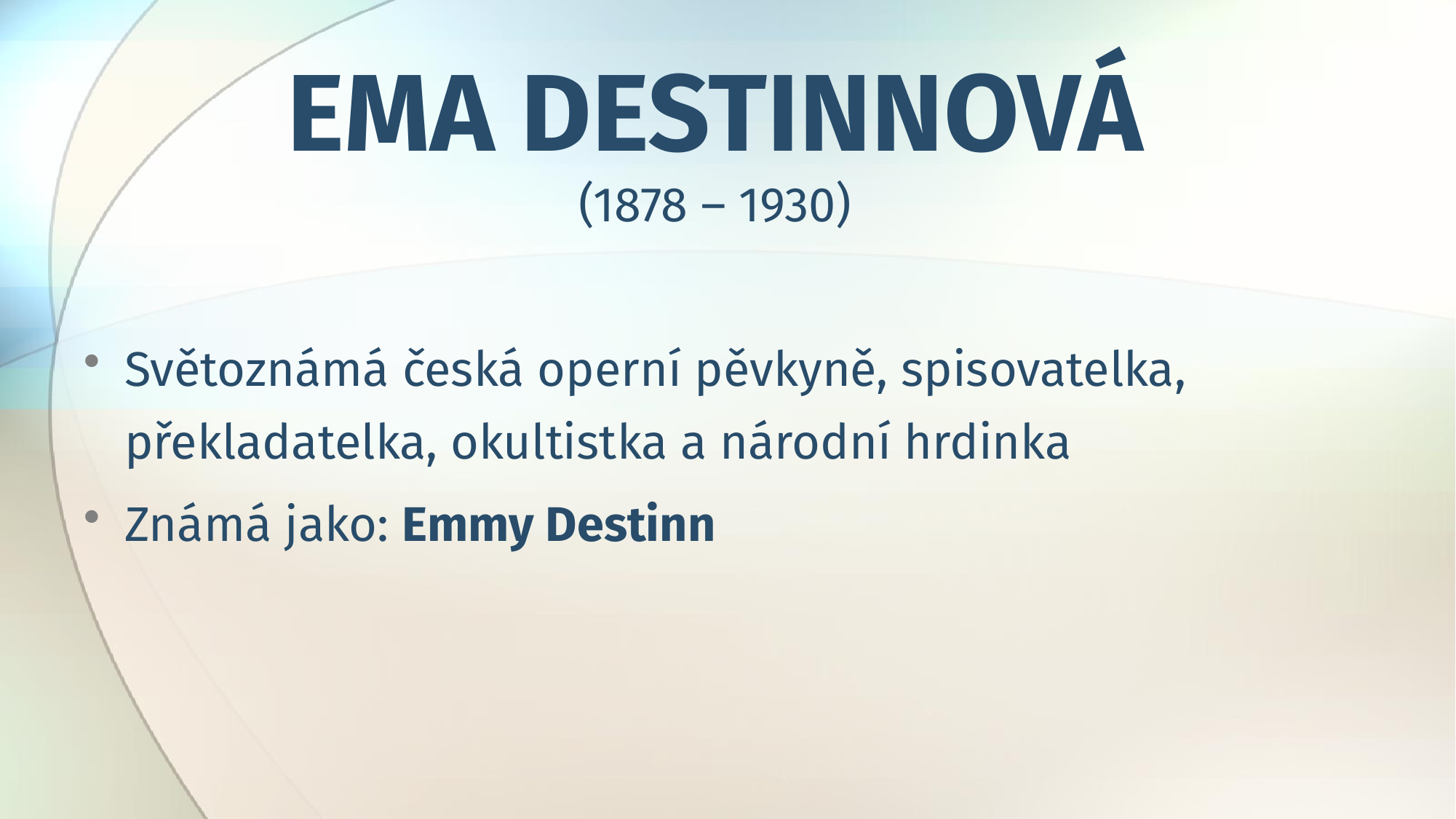

# EMA DESTINNOVÁ (1878 – 1930)
Světoznámá česká operní pěvkyně, spisovatelka, překladatelka, okultistka a národní hrdinka
Známá jako: Emmy Destinn